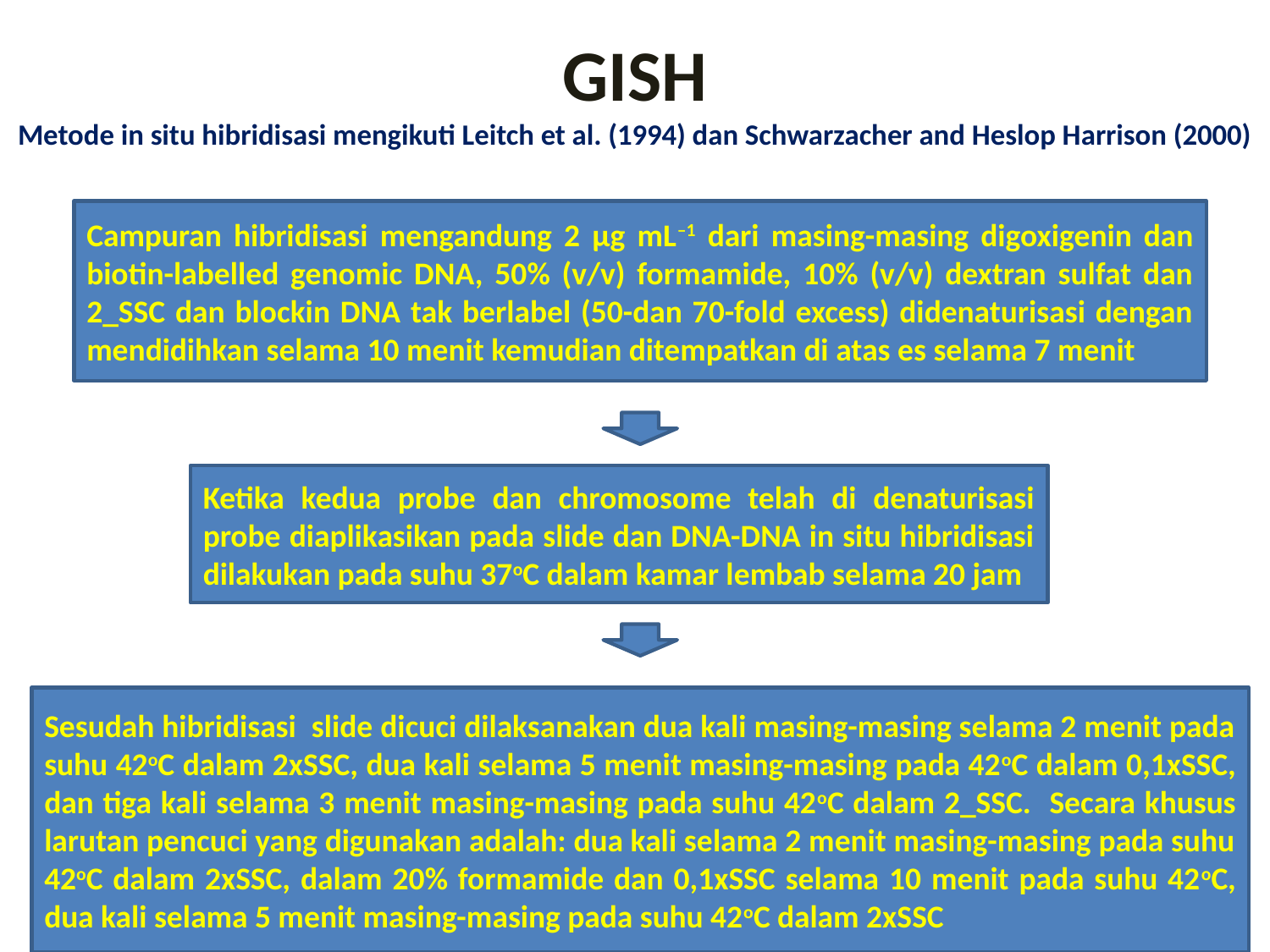

# GISH Metode in situ hibridisasi mengikuti Leitch et al. (1994) dan Schwarzacher and Heslop Harrison (2000)

Campuran hibridisasi mengandung 2 µg mL–1 dari masing-masing digoxigenin dan biotin-labelled genomic DNA, 50% (v/v) formamide, 10% (v/v) dextran sulfat dan 2_SSC dan blockin DNA tak berlabel (50-dan 70-fold excess) didenaturisasi dengan mendidihkan selama 10 menit kemudian ditempatkan di atas es selama 7 menit

Ketika kedua probe dan chromosome telah di denaturisasi probe diaplikasikan pada slide dan DNA-DNA in situ hibridisasi dilakukan pada suhu 37oC dalam kamar lembab selama 20 jam

Sesudah hibridisasi  slide dicuci dilaksanakan dua kali masing-masing selama 2 menit pada suhu 42oC dalam 2xSSC, dua kali selama 5 menit masing-masing pada 42oC dalam 0,1xSSC, dan tiga kali selama 3 menit masing-masing pada suhu 42oC dalam 2_SSC.  Secara khusus larutan pencuci yang digunakan adalah: dua kali selama 2 menit masing-masing pada suhu 42oC dalam 2xSSC, dalam 20% formamide dan 0,1xSSC selama 10 menit pada suhu 42oC, dua kali selama 5 menit masing-masing pada suhu 42oC dalam 2xSSC